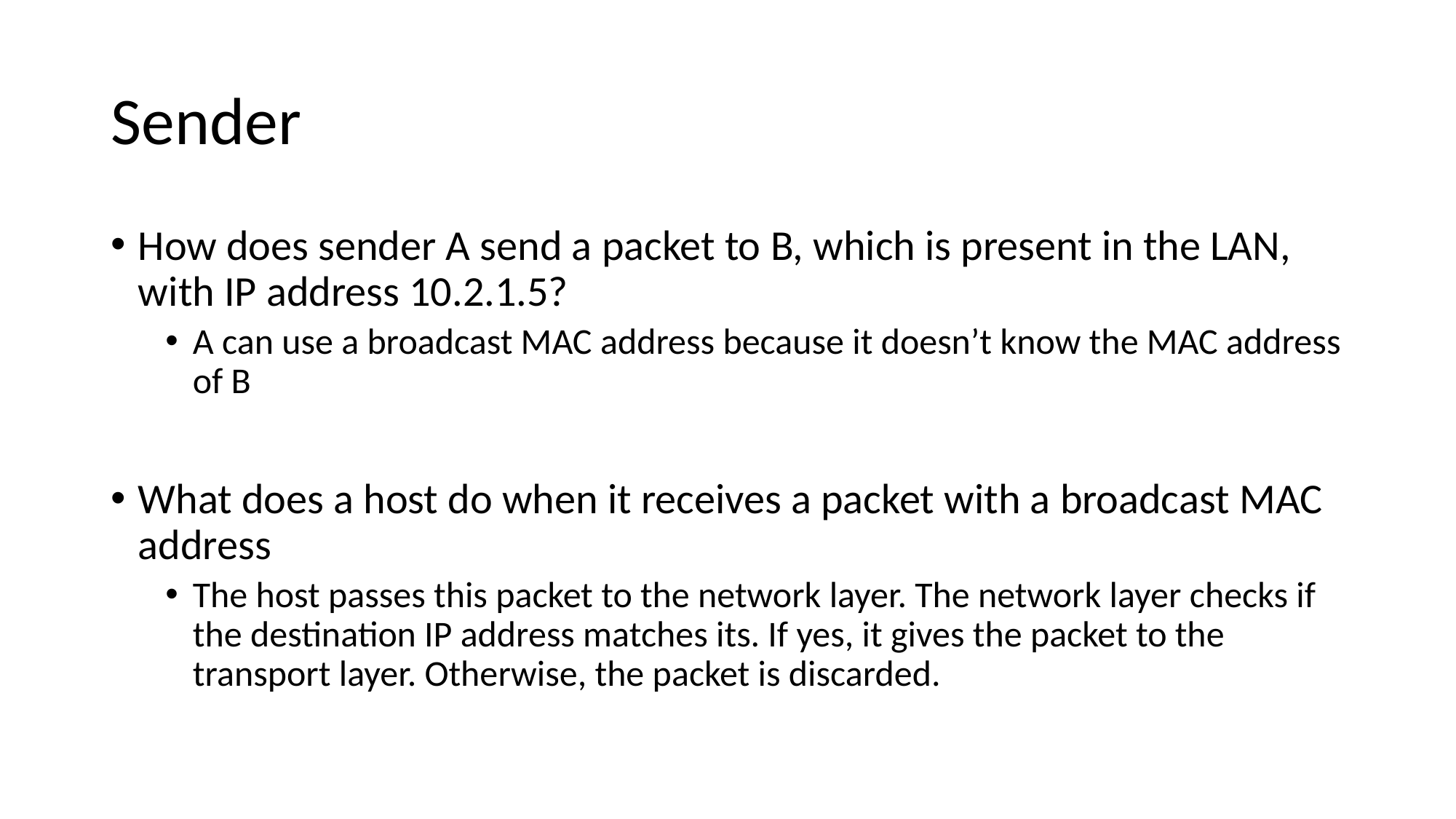

# Sender
How does sender A send a packet to B, which is present in the LAN, with IP address 10.2.1.5?
A can use a broadcast MAC address because it doesn’t know the MAC address of B

What does a host do when it receives a packet with a broadcast MAC address
The host passes this packet to the network layer. The network layer checks if the destination IP address matches its. If yes, it gives the packet to the transport layer. Otherwise, the packet is discarded.